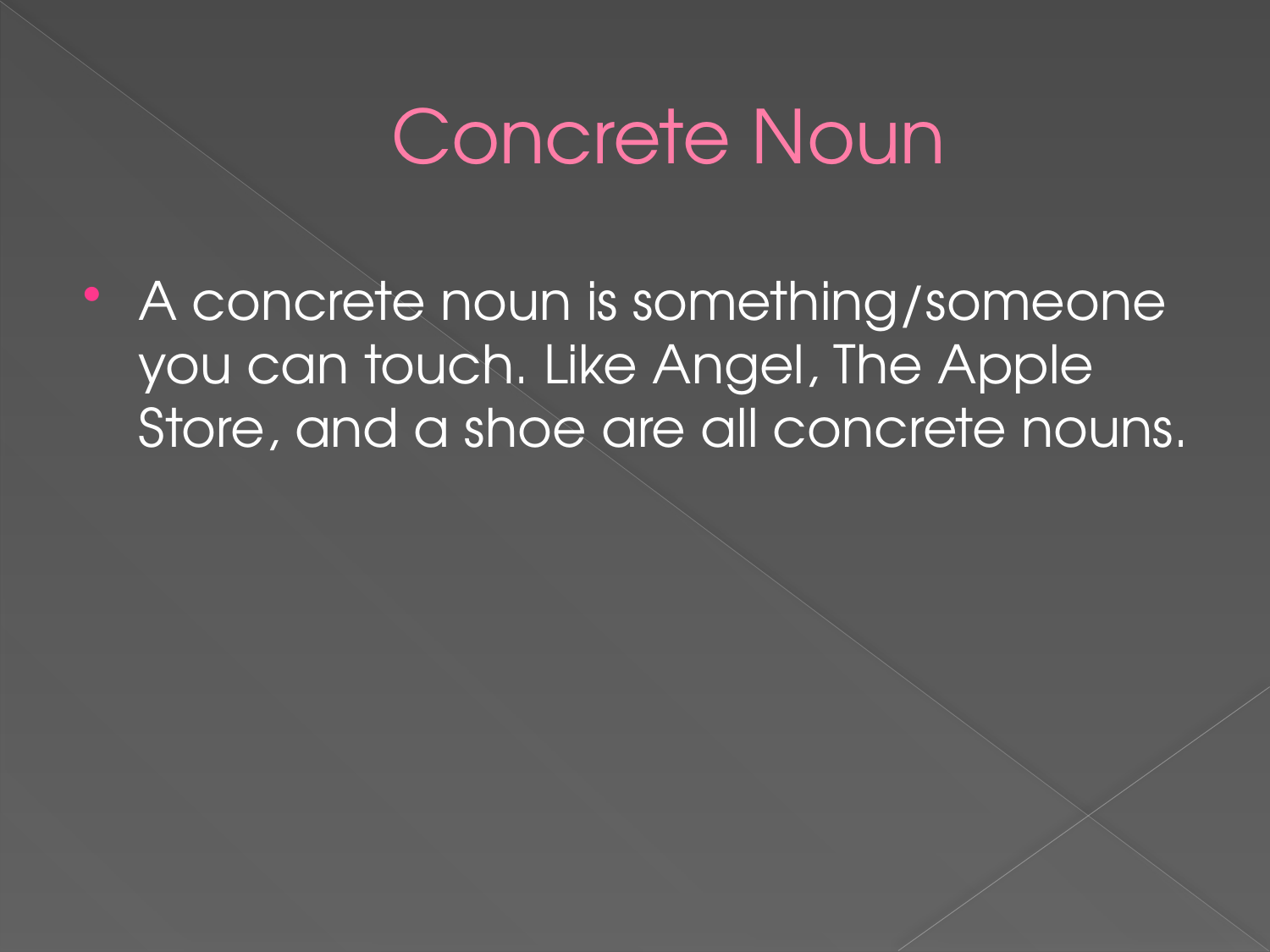

# Concrete Noun
A concrete noun is something/someone you can touch. Like Angel, The Apple Store, and a shoe are all concrete nouns.